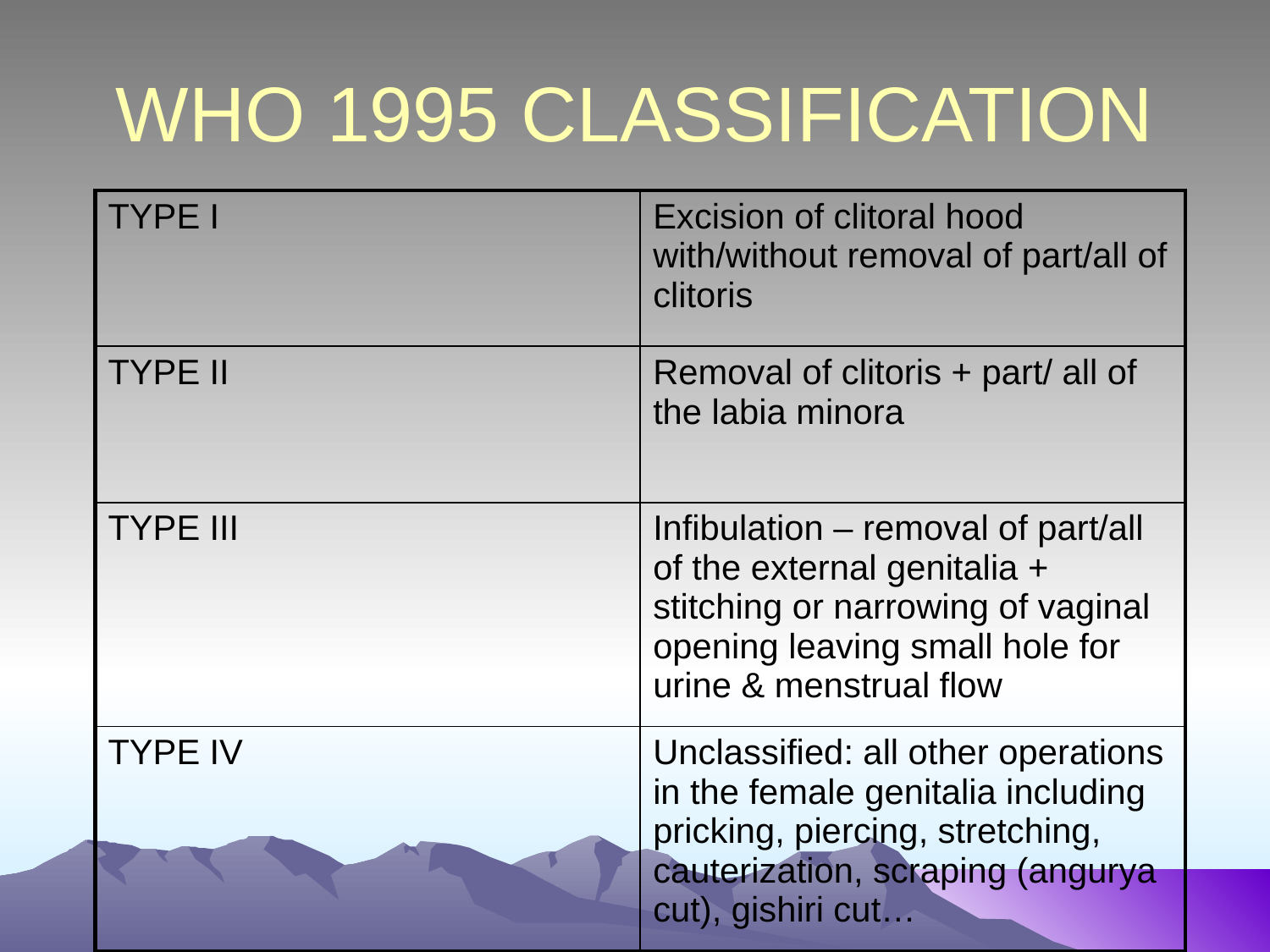

# WHO 1995 CLASSIFICATION
| TYPE I | Excision of clitoral hood with/without removal of part/all of clitoris |
| --- | --- |
| TYPE II | Removal of clitoris + part/ all of the labia minora |
| TYPE III | Infibulation – removal of part/all of the external genitalia + stitching or narrowing of vaginal opening leaving small hole for urine & menstrual flow |
| TYPE IV | Unclassified: all other operations in the female genitalia including pricking, piercing, stretching, cauterization, scraping (angurya cut), gishiri cut… |